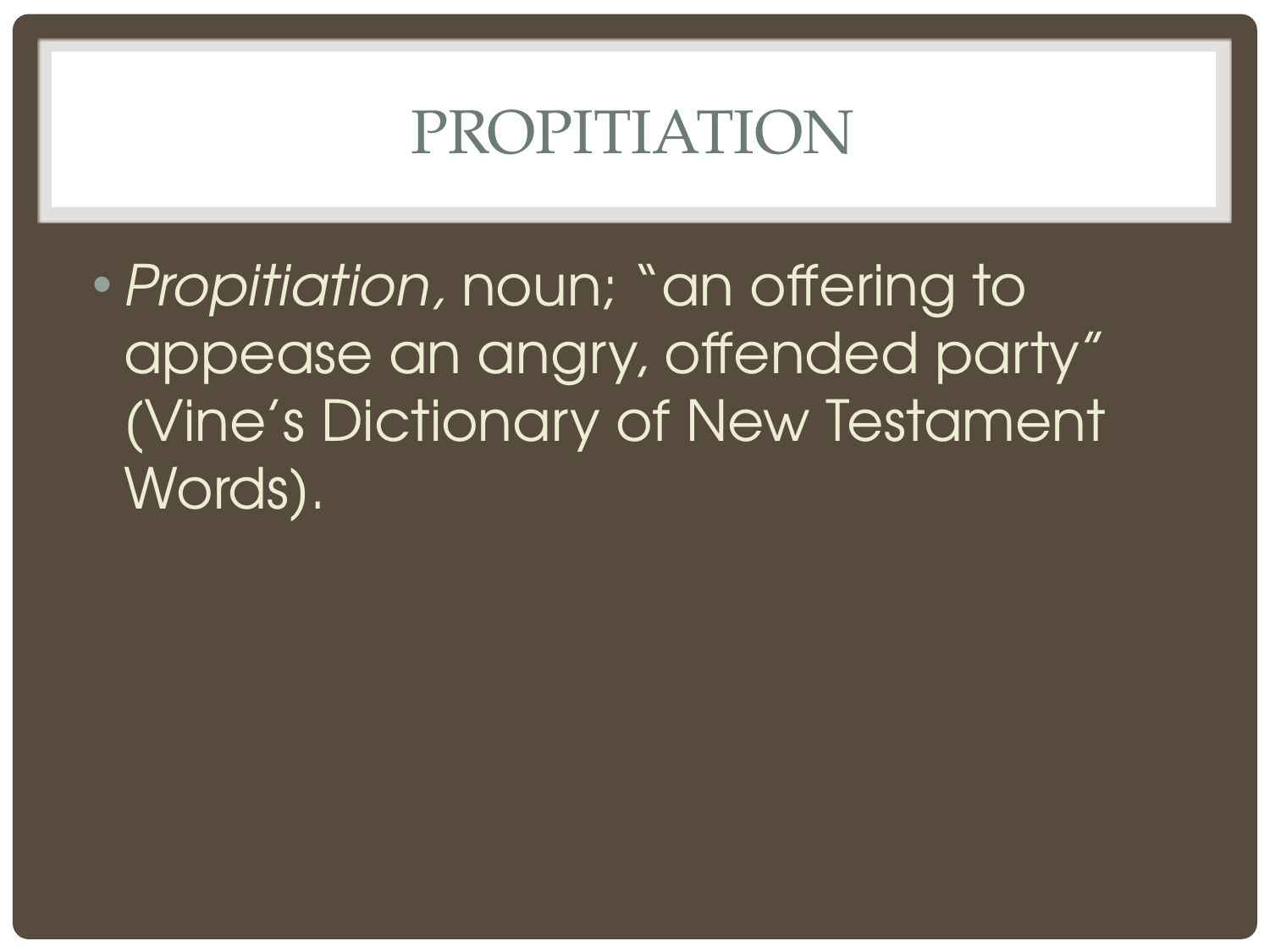

# Propitiation
Propitiation, noun; “an offering to appease an angry, offended party” (Vine’s Dictionary of New Testament Words).